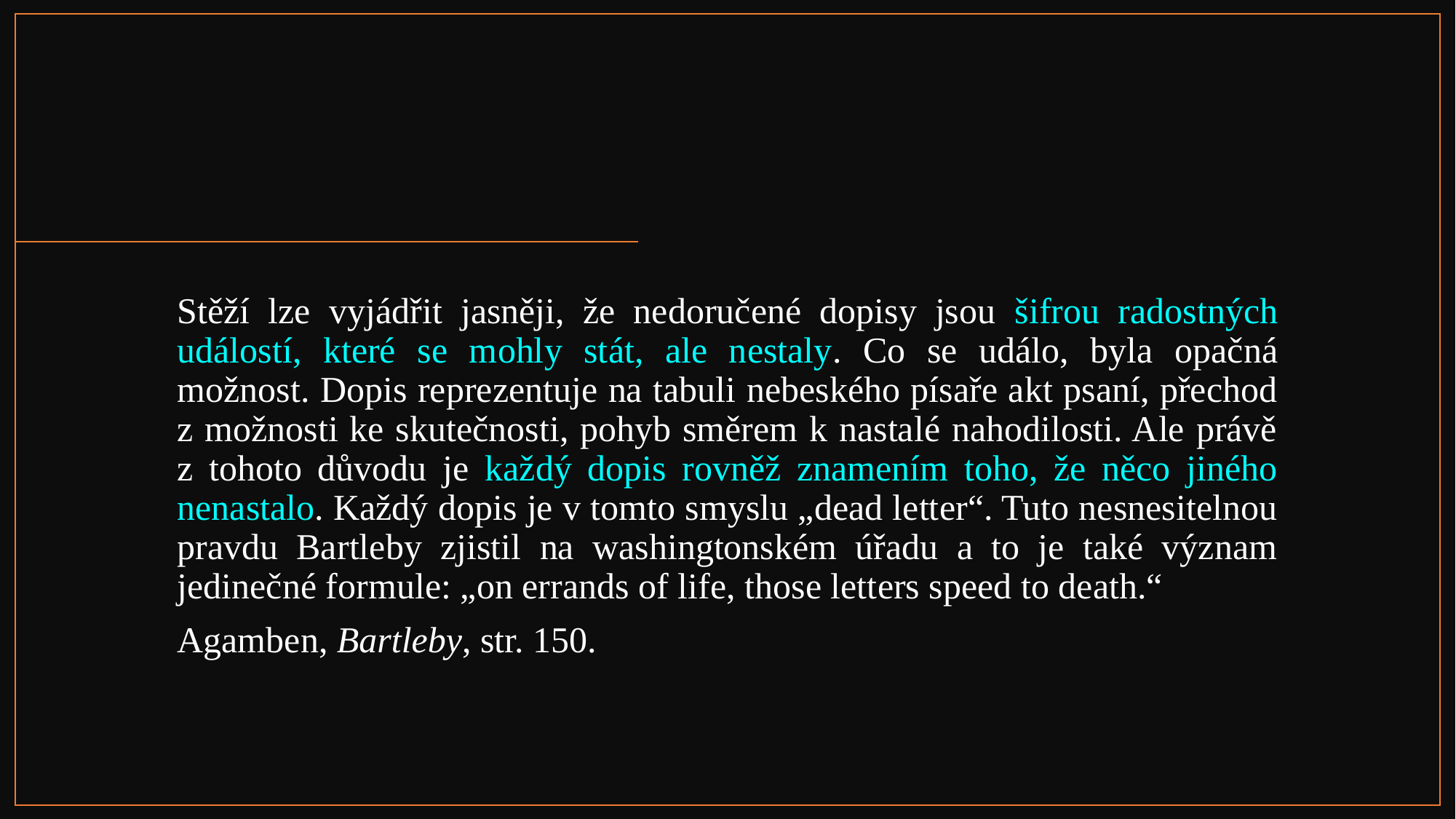

#
Stěží lze vyjádřit jasněji, že nedoručené dopisy jsou šifrou radostných událostí, které se mohly stát, ale nestaly. Co se událo, byla opačná možnost. Dopis reprezentuje na tabuli nebeského písaře akt psaní, přechod z možnosti ke skutečnosti, pohyb směrem k nastalé nahodilosti. Ale právě z tohoto důvodu je každý dopis rovněž znamením toho, že něco jiného nenastalo. Každý dopis je v tomto smyslu „dead letter“. Tuto nesnesitelnou pravdu Bartleby zjistil na washingtonském úřadu a to je také význam jedinečné formule: „on errands of life, those letters speed to death.“
Agamben, Bartleby, str. 150.